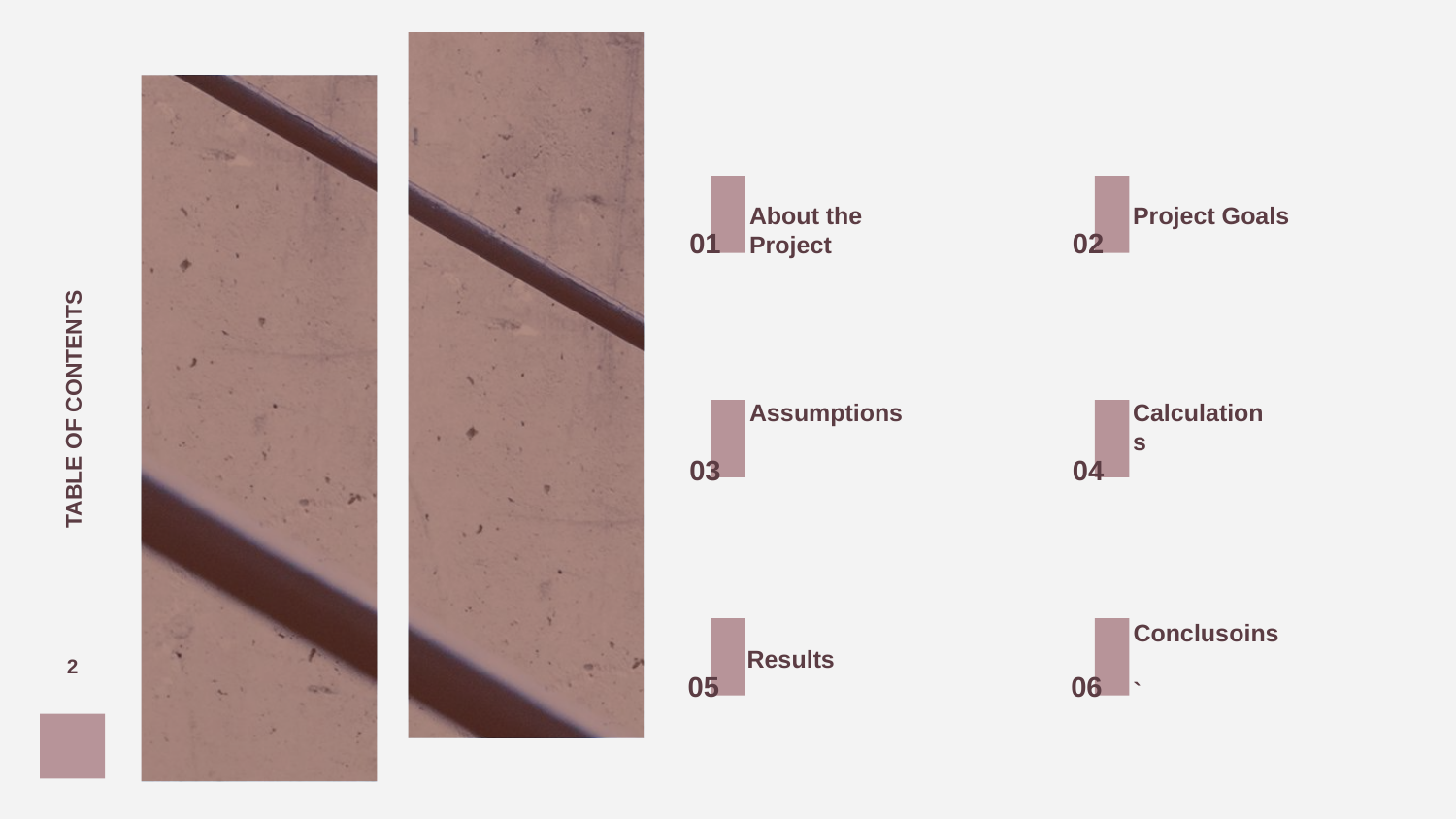

# About the Project
Project Goals
01
02
TABLE OF CONTENTS
Assumptions
Calculations
03
04
Results
2
Conclusoins
`
05
06